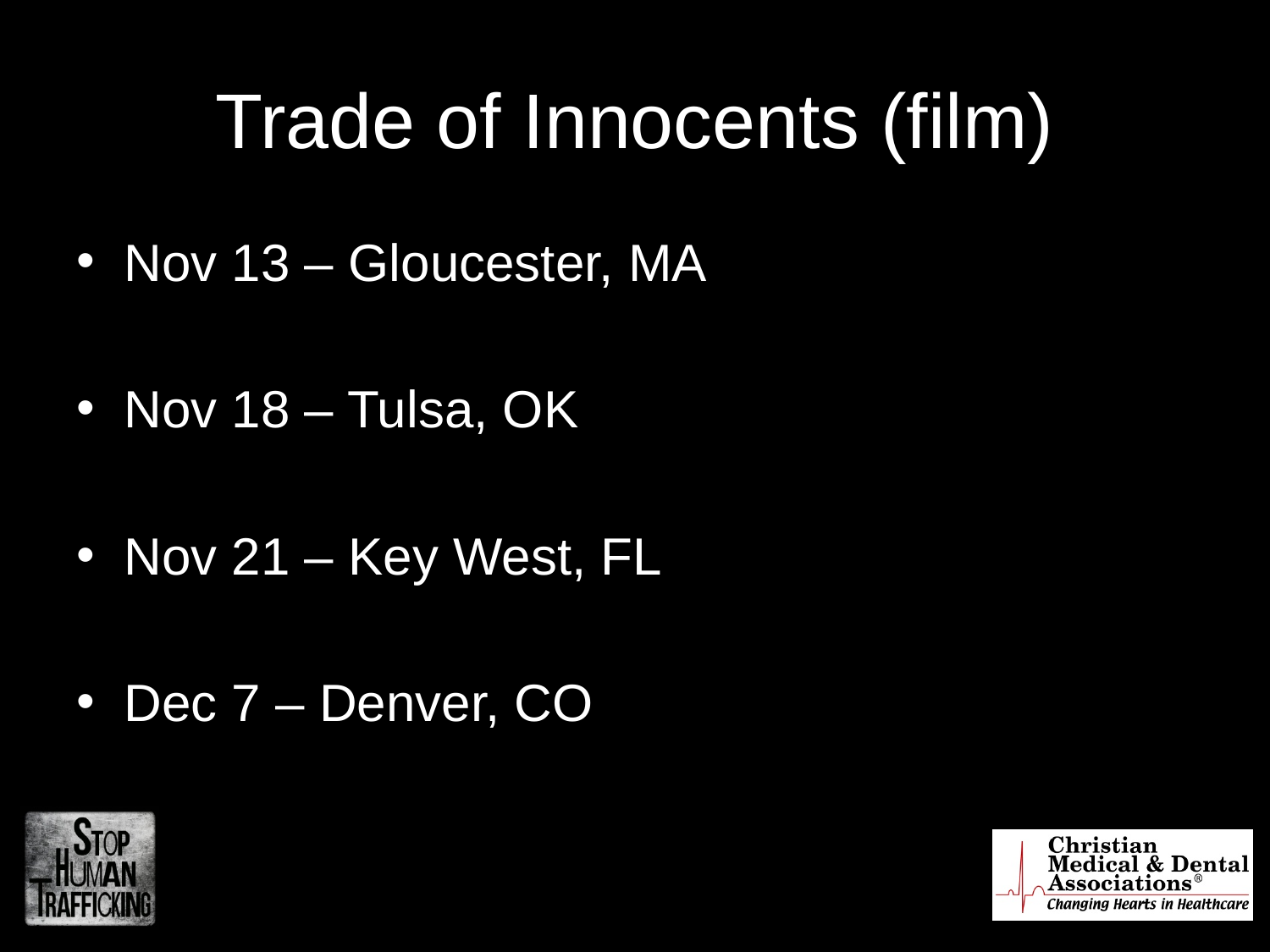

# Trade of Innocents (film)
Nov 13 – Gloucester, MA

Nov 18 – Tulsa, OK

Nov 21 – Key West, FL

Dec 7 – Denver, CO